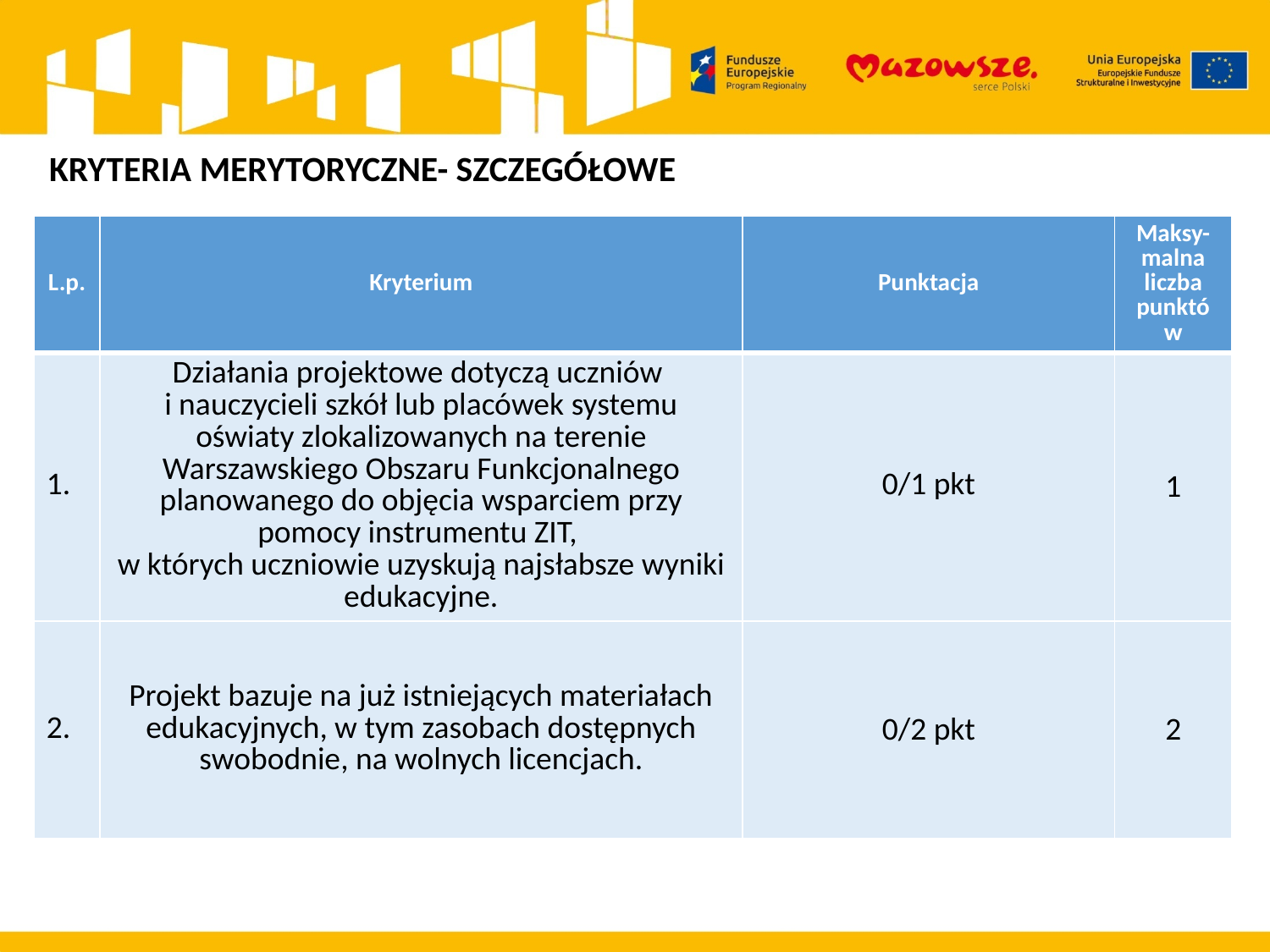

KRYTERIA MERYTORYCZNE- SZCZEGÓŁOWE
| L.p. | Kryterium | Punktacja | Maksy-malna liczba punktów |
| --- | --- | --- | --- |
| 1. | Działania projektowe dotyczą uczniów i nauczycieli szkół lub placówek systemu oświaty zlokalizowanych na terenie Warszawskiego Obszaru Funkcjonalnego planowanego do objęcia wsparciem przy pomocy instrumentu ZIT, w których uczniowie uzyskują najsłabsze wyniki edukacyjne. | 0/1 pkt | 1 |
| 2. | Projekt bazuje na już istniejących materiałach edukacyjnych, w tym zasobach dostępnych swobodnie, na wolnych licencjach. | 0/2 pkt | 2 |